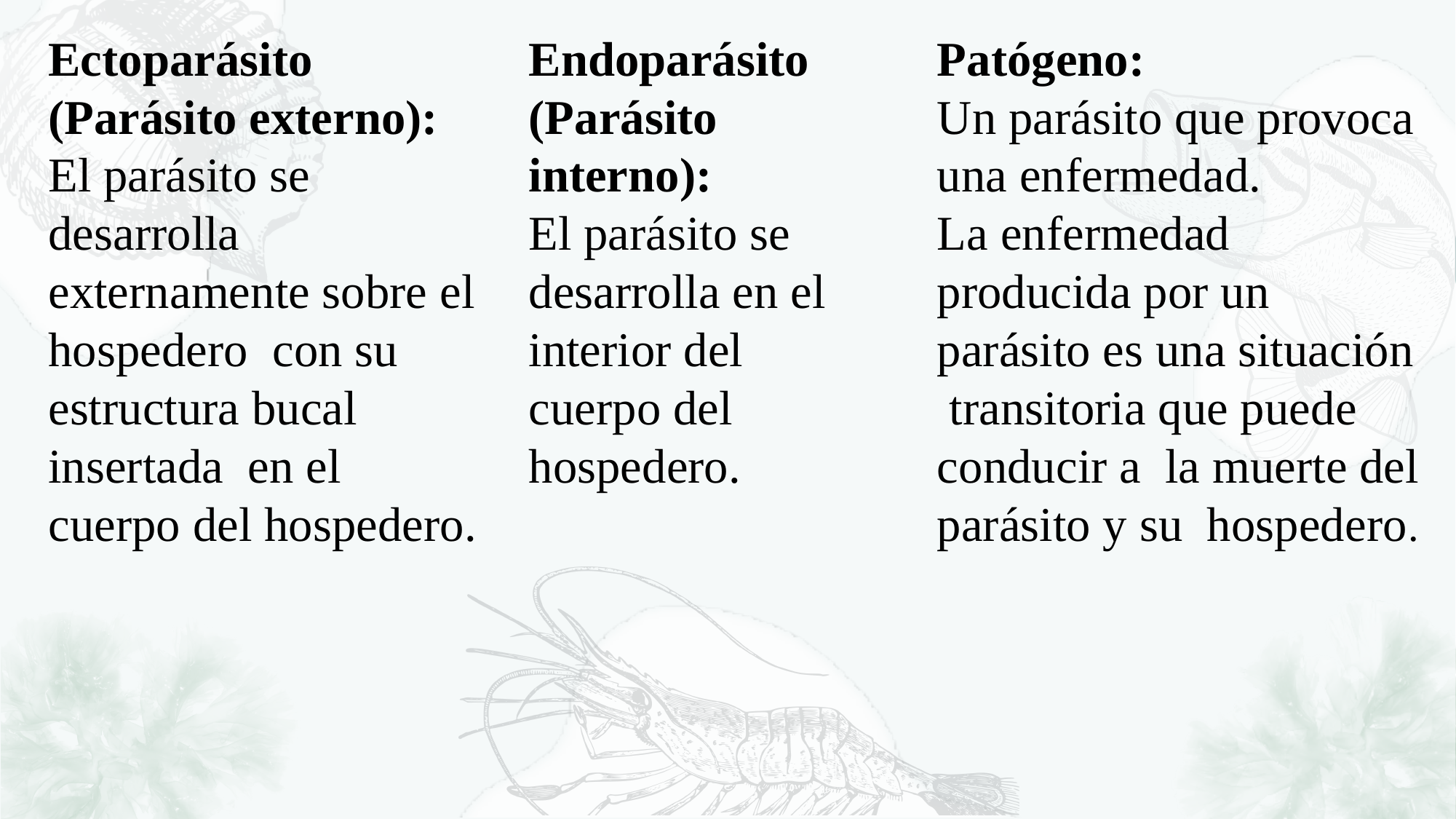

Ectoparásito (Parásito externo):
El parásito se desarrolla  externamente sobre el hospedero  con su estructura bucal insertada  en el cuerpo del hospedero.
Endoparásito (Parásito interno):
El parásito se desarrolla en el  interior del cuerpo del hospedero.
Patógeno:
Un parásito que provoca una enfermedad.
La enfermedad producida por un parásito es una situación  transitoria que puede conducir a  la muerte del parásito y su  hospedero.